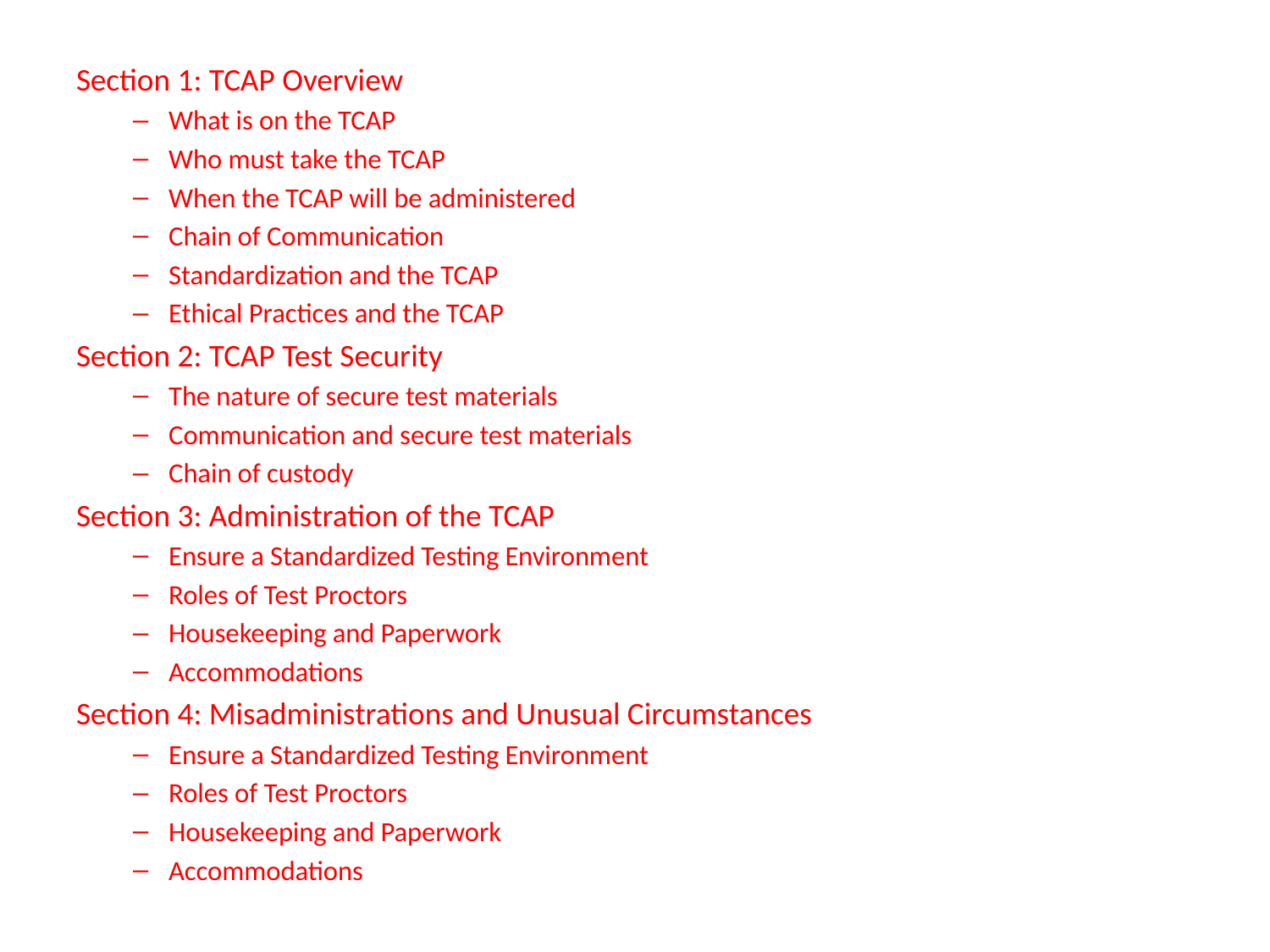

Section 1: TCAP Overview
What is on the TCAP
Who must take the TCAP
When the TCAP will be administered
Chain of Communication
Standardization and the TCAP
Ethical Practices and the TCAP
Section 2: TCAP Test Security
The nature of secure test materials
Communication and secure test materials
Chain of custody
Section 3: Administration of the TCAP
Ensure a Standardized Testing Environment
Roles of Test Proctors
Housekeeping and Paperwork
Accommodations
Section 4: Misadministrations and Unusual Circumstances
Ensure a Standardized Testing Environment
Roles of Test Proctors
Housekeeping and Paperwork
Accommodations